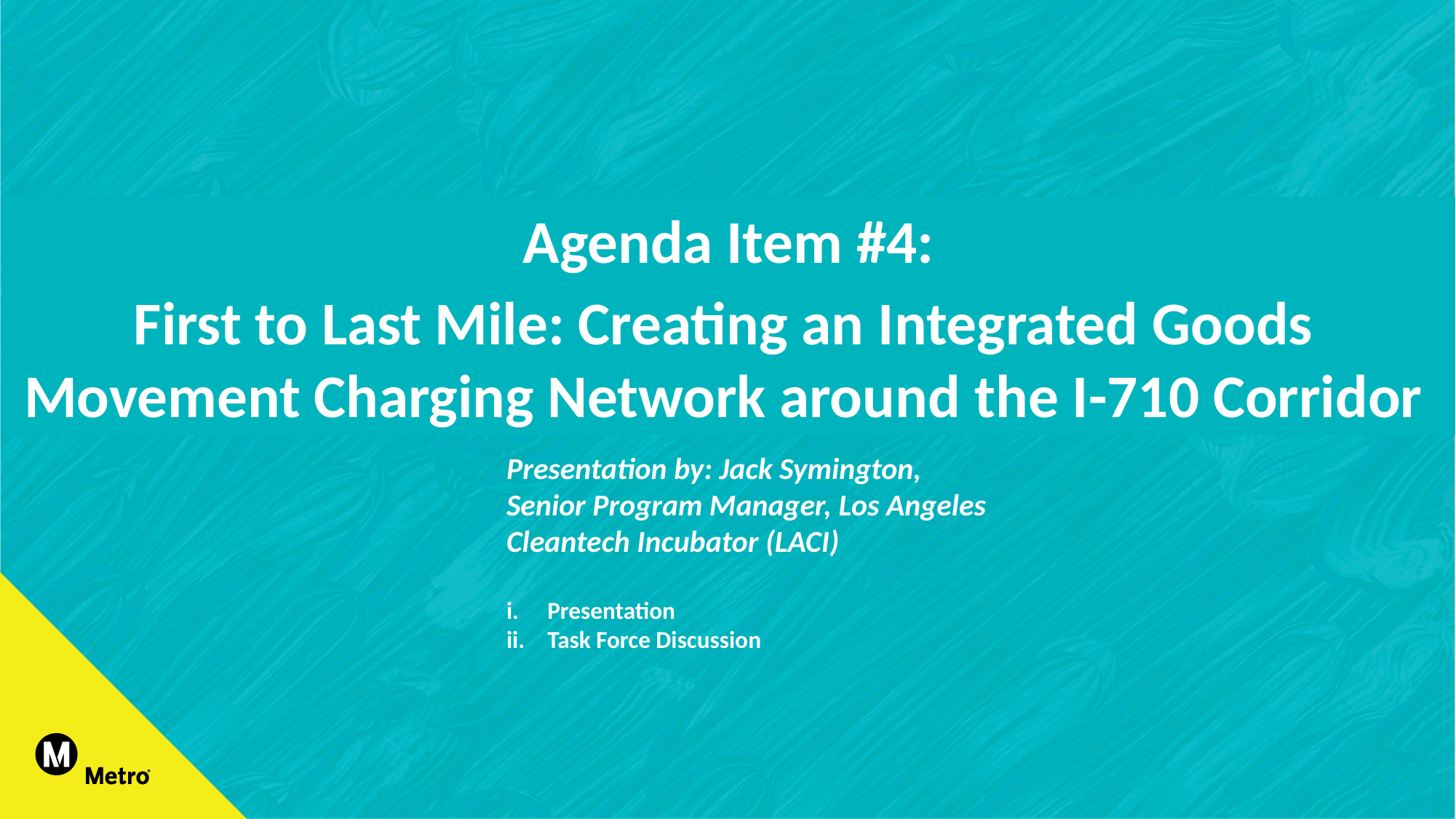

Agenda Item #4:
First to Last Mile: Creating an Integrated Goods Movement Charging Network around the I-710 Corridor
Presentation by: Jack Symington, 
Senior Program Manager, Los Angeles Cleantech Incubator (LACI)

Presentation
Task Force Discussion